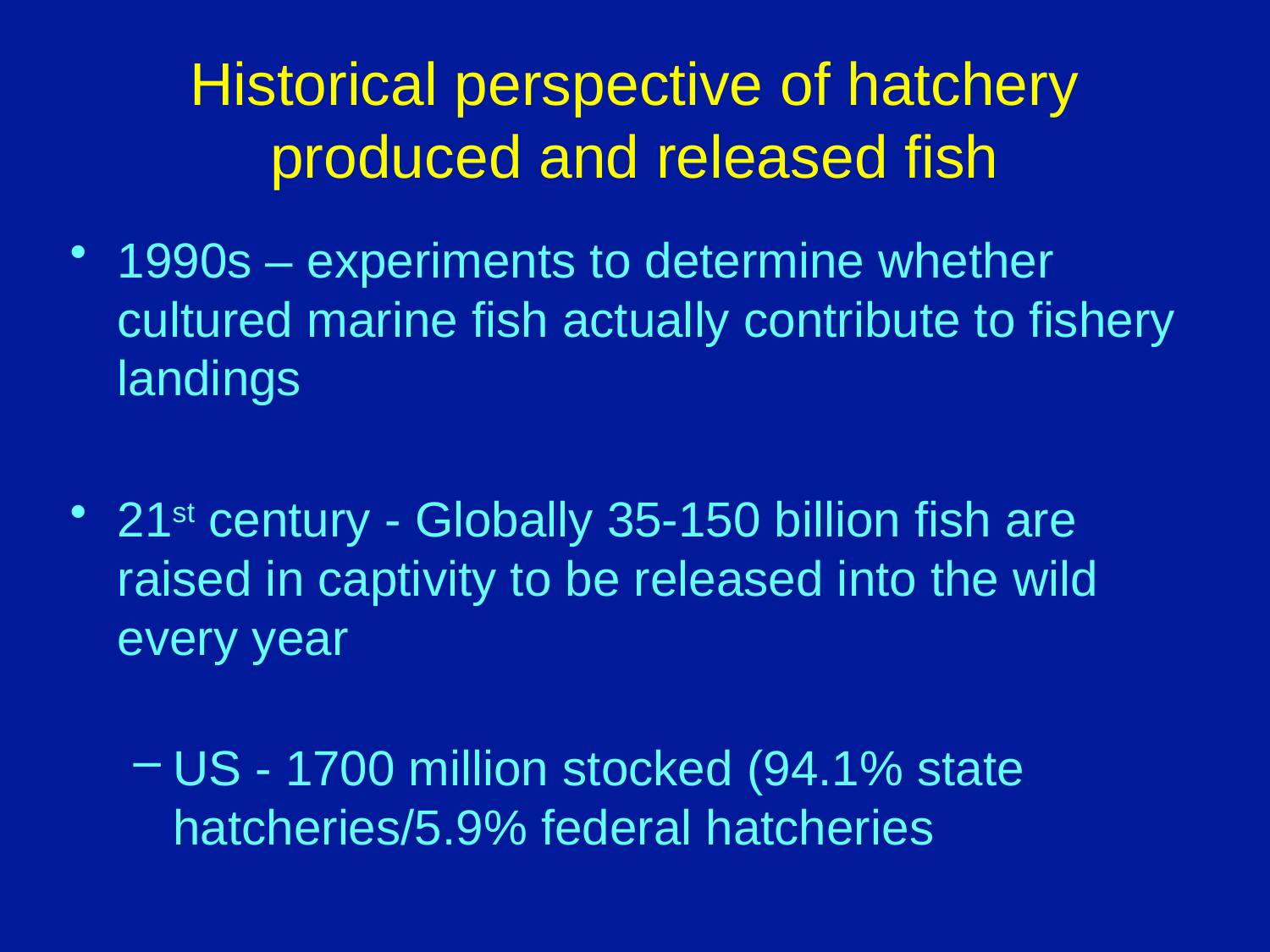

Historical perspective of hatchery produced and released fish
1990s – experiments to determine whether cultured marine fish actually contribute to fishery landings

21st century - Globally 35-150 billion fish are raised in captivity to be released into the wild every year

US - 1700 million stocked (94.1% state hatcheries/5.9% federal hatcheries